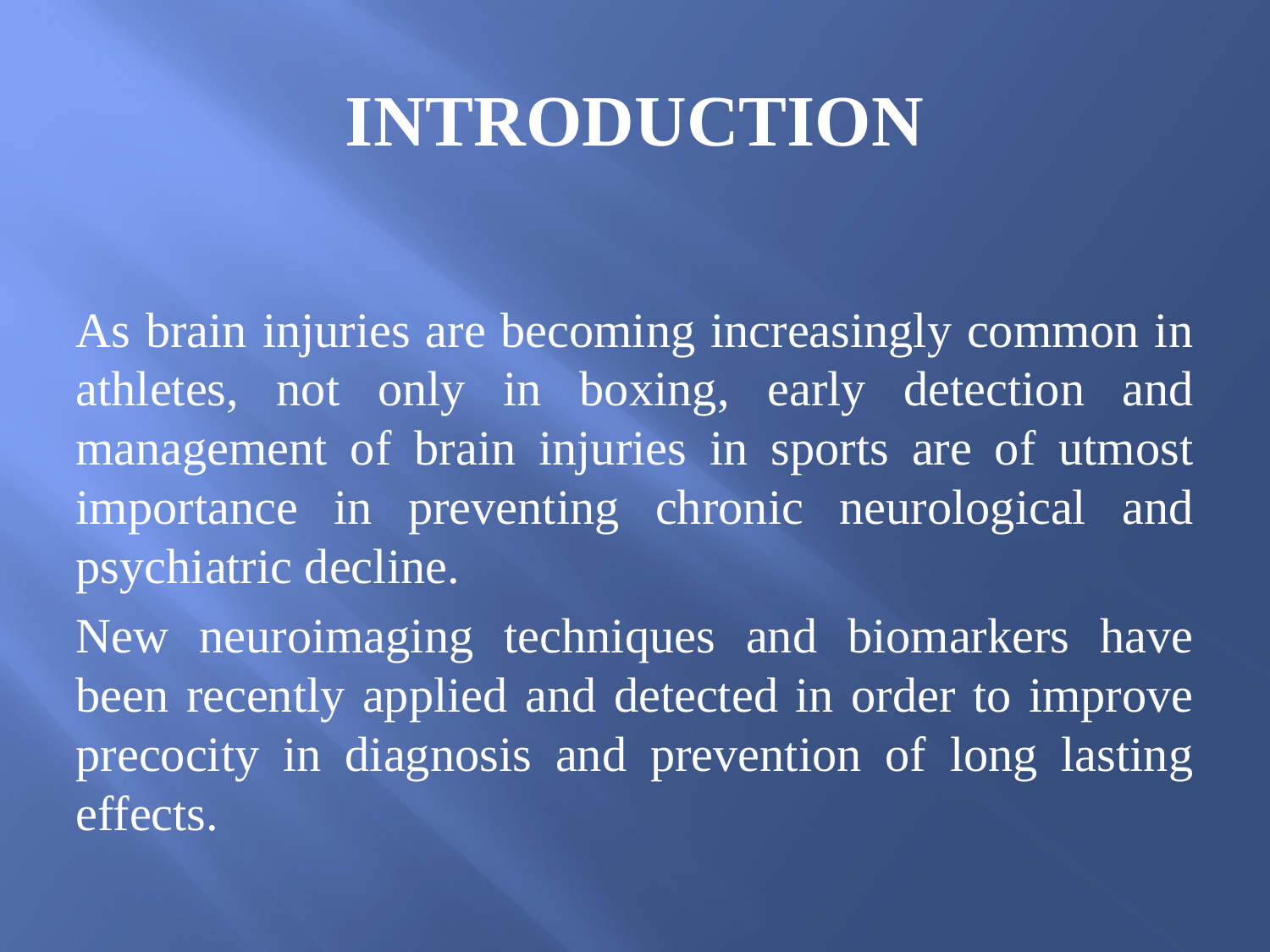

# INTRODUCTION

As brain injuries are becoming increasingly common in athletes, not only in boxing, early detection and management of brain injuries in sports are of utmost importance in preventing chronic neurological and psychiatric decline.
New neuroimaging techniques and biomarkers have been recently applied and detected in order to improve precocity in diagnosis and prevention of long lasting effects.